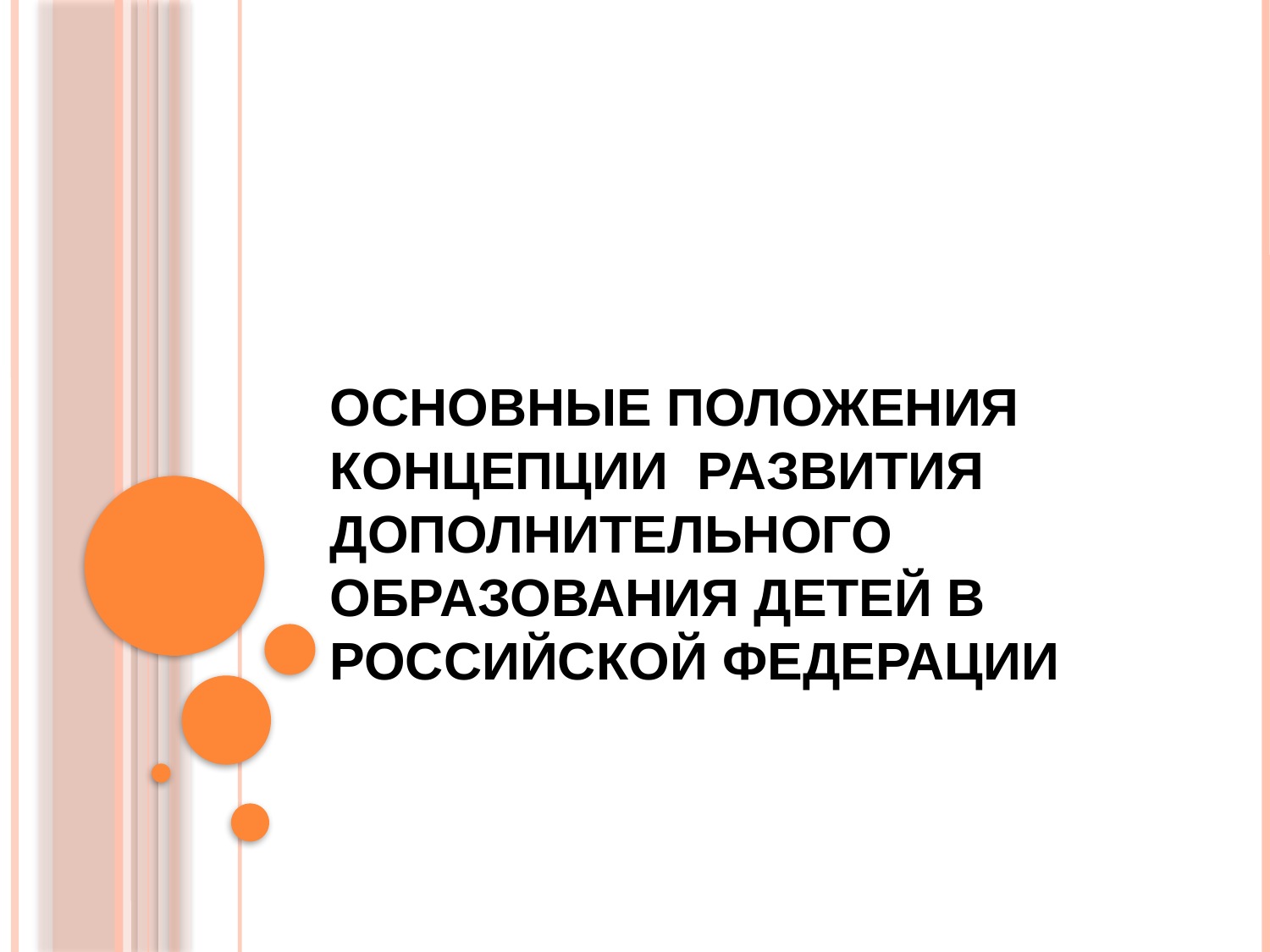

# Основные положения концепции  развития дополнительного образования детей в российской федерации